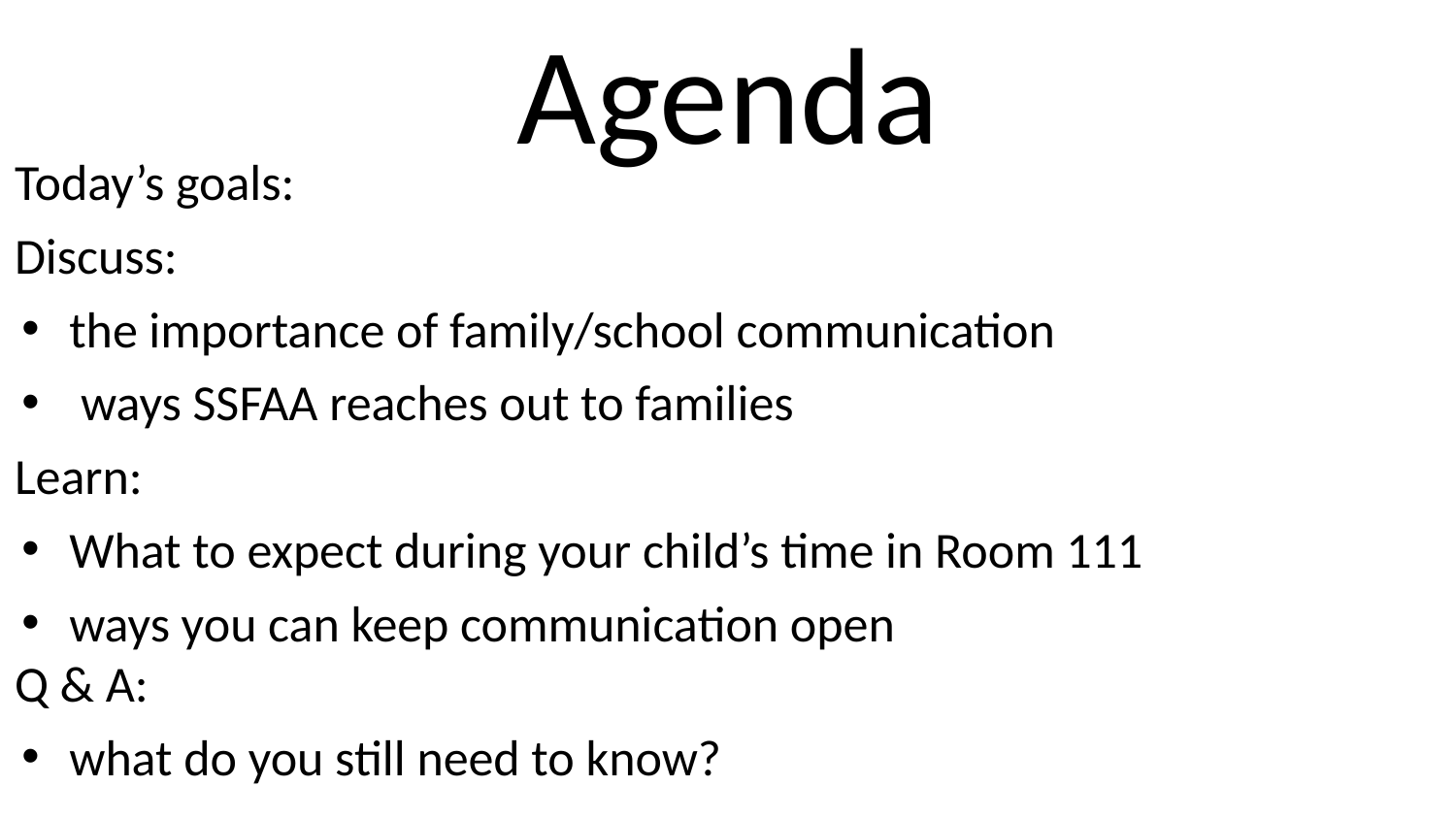

# Agenda
Today’s goals:
Discuss:
the importance of family/school communication
 ways SSFAA reaches out to families
Learn:
What to expect during your child’s time in Room 111
ways you can keep communication open
Q & A:
what do you still need to know?